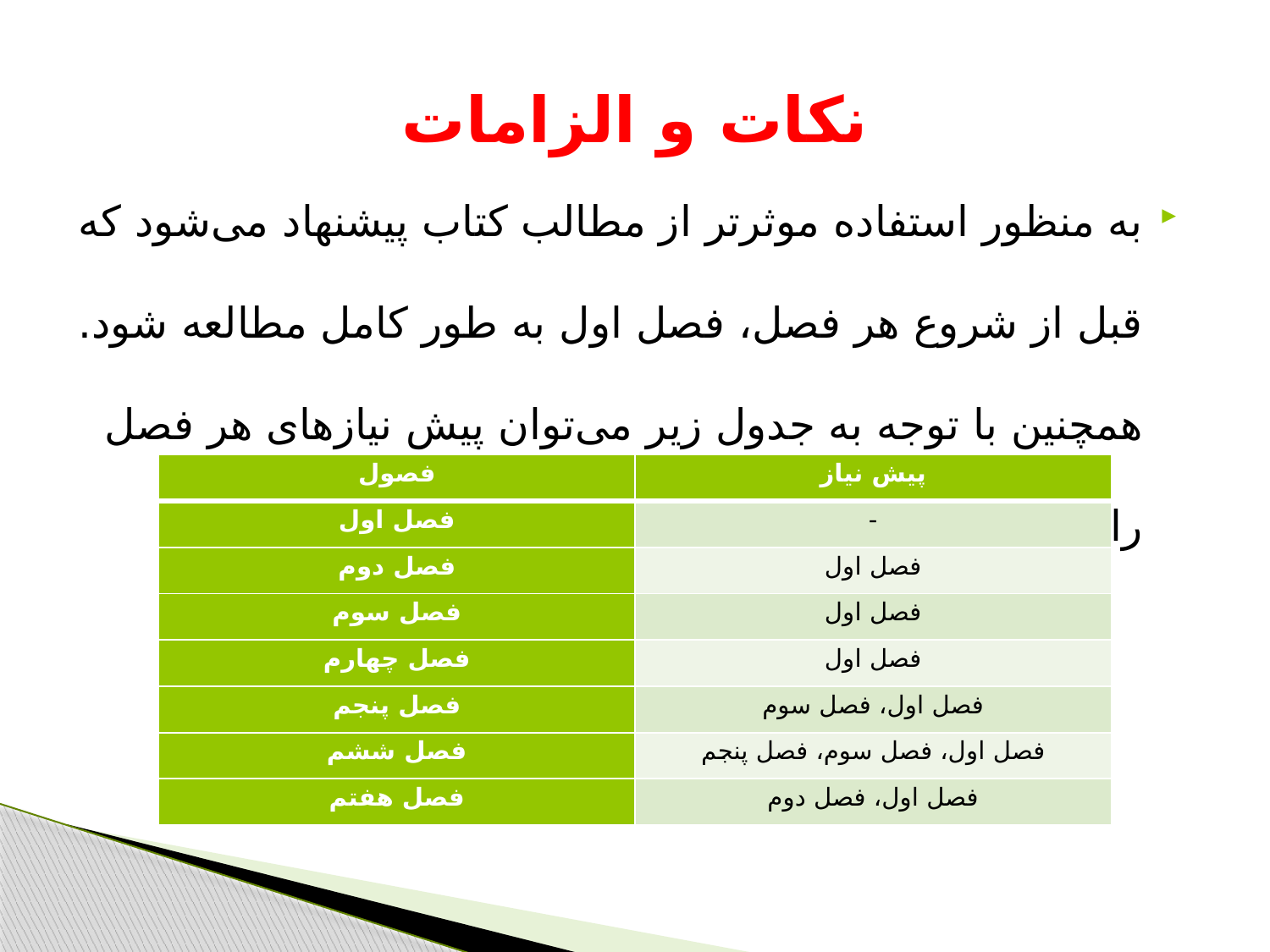

# نکات و الزامات
به منظور استفاده موثرتر از مطالب کتاب پیشنهاد می‌شود که قبل از شروع هر فصل، فصل اول به طور کامل مطالعه شود. همچنین با توجه به جدول زیر می‌توان پیش نیازهای هر فصل را مشاهده نمود:

| فصول | پیش نیاز |
| --- | --- |
| فصل اول | - |
| فصل دوم | فصل اول |
| فصل سوم | فصل اول |
| فصل چهارم | فصل اول |
| فصل پنجم | فصل اول، فصل سوم |
| فصل ششم | فصل اول، فصل سوم، فصل پنجم |
| فصل هفتم | فصل اول، فصل دوم |